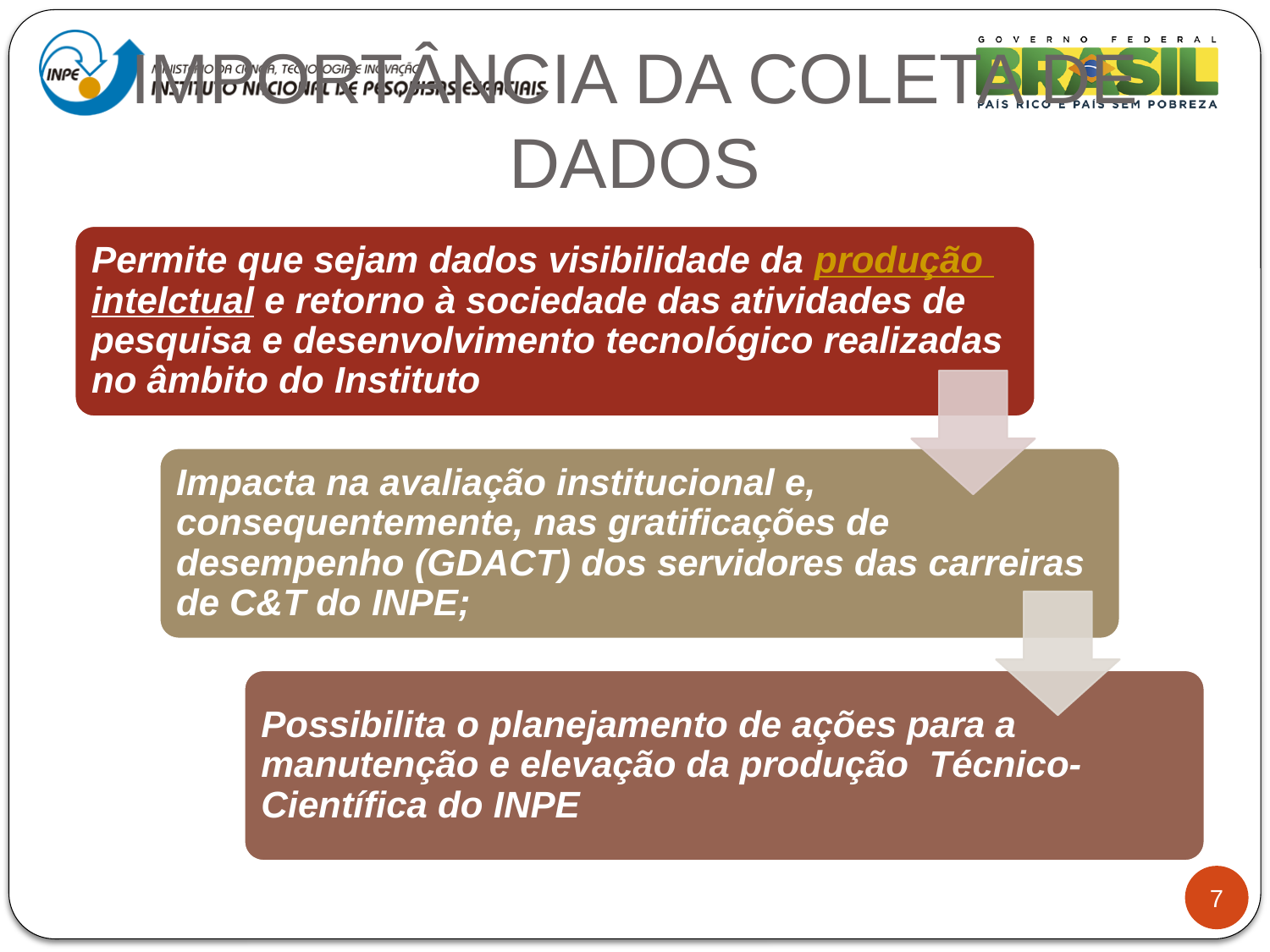

# IMPORTÂNCIA DA COLETA DE DADOS
Permite que sejam dados visibilidade da produção intelctual e retorno à sociedade das atividades de pesquisa e desenvolvimento tecnológico realizadas no âmbito do Instituto
Impacta na avaliação institucional e, consequentemente, nas gratificações de desempenho (GDACT) dos servidores das carreiras de C&T do INPE;
Possibilita o planejamento de ações para a manutenção e elevação da produção  Técnico-Científica do INPE

7